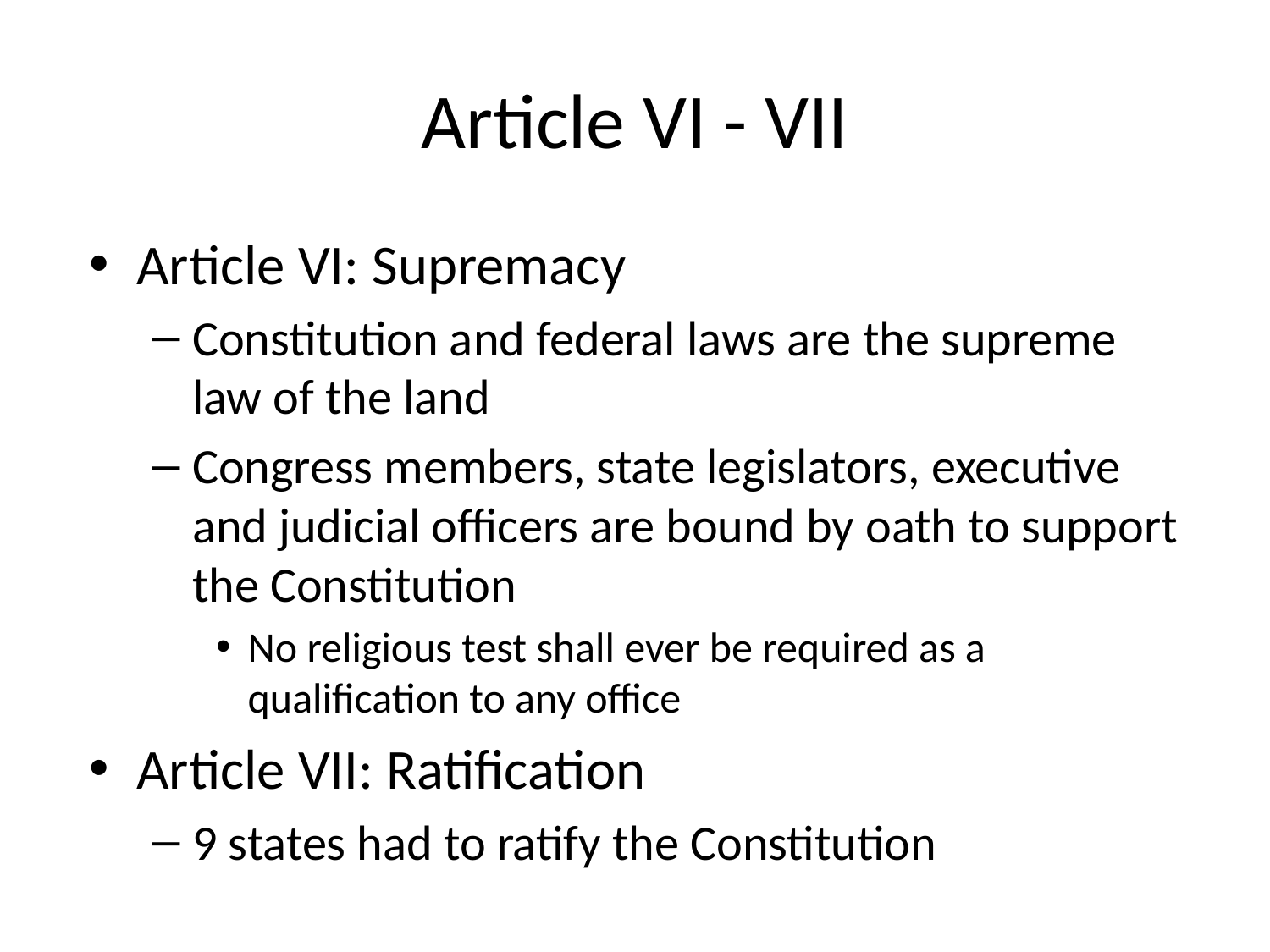

# Article VI - VII
Article VI: Supremacy
Constitution and federal laws are the supreme law of the land
Congress members, state legislators, executive and judicial officers are bound by oath to support the Constitution
No religious test shall ever be required as a qualification to any office
Article VII: Ratification
9 states had to ratify the Constitution